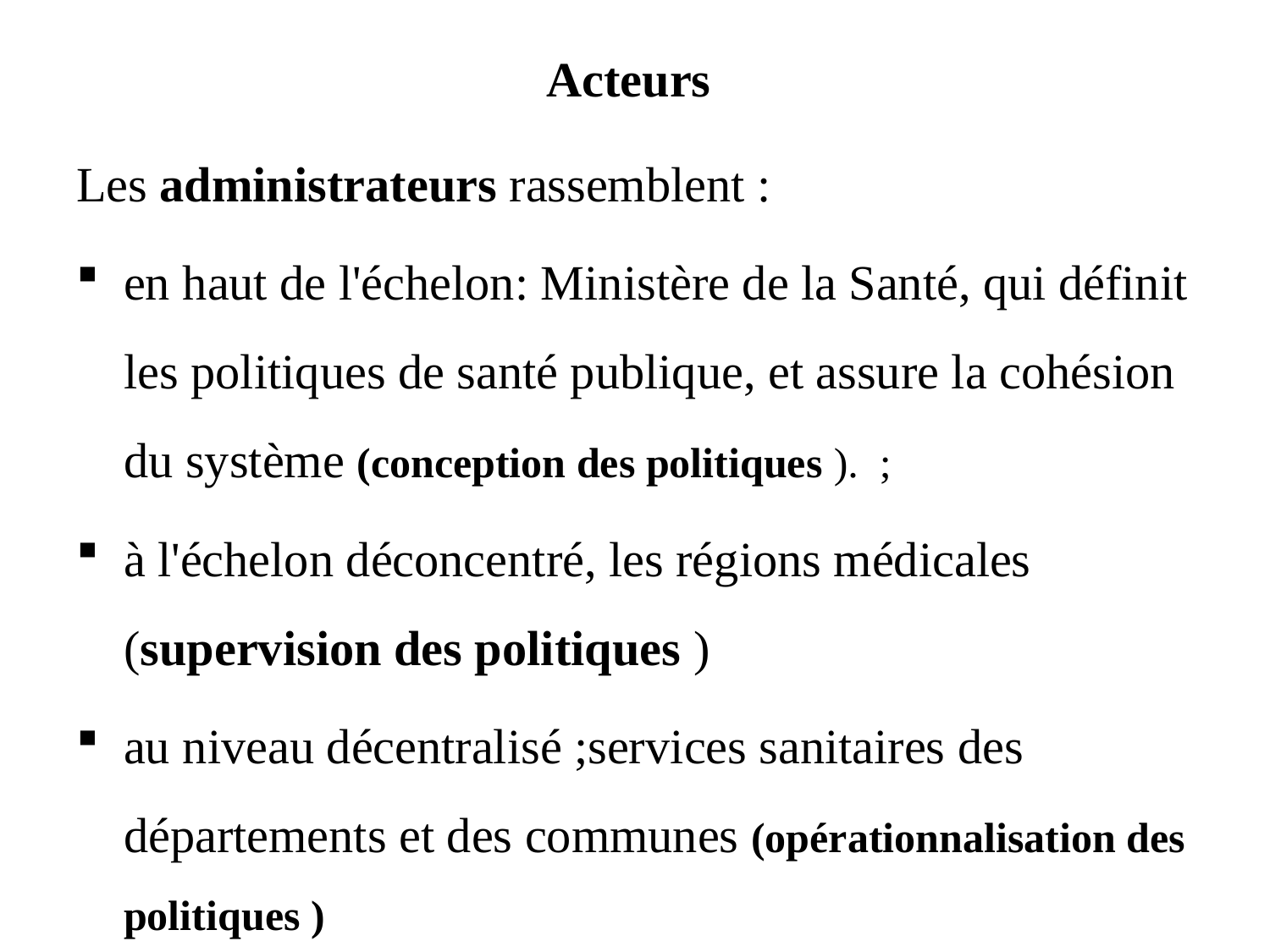

# Acteurs
Les administrateurs rassemblent :
en haut de l'échelon: Ministère de la Santé, qui définit les politiques de santé publique, et assure la cohésion du système (conception des politiques ).  ;
à l'échelon déconcentré, les régions médicales (supervision des politiques )
au niveau décentralisé ;services sanitaires des départements et des communes (opérationnalisation des politiques )